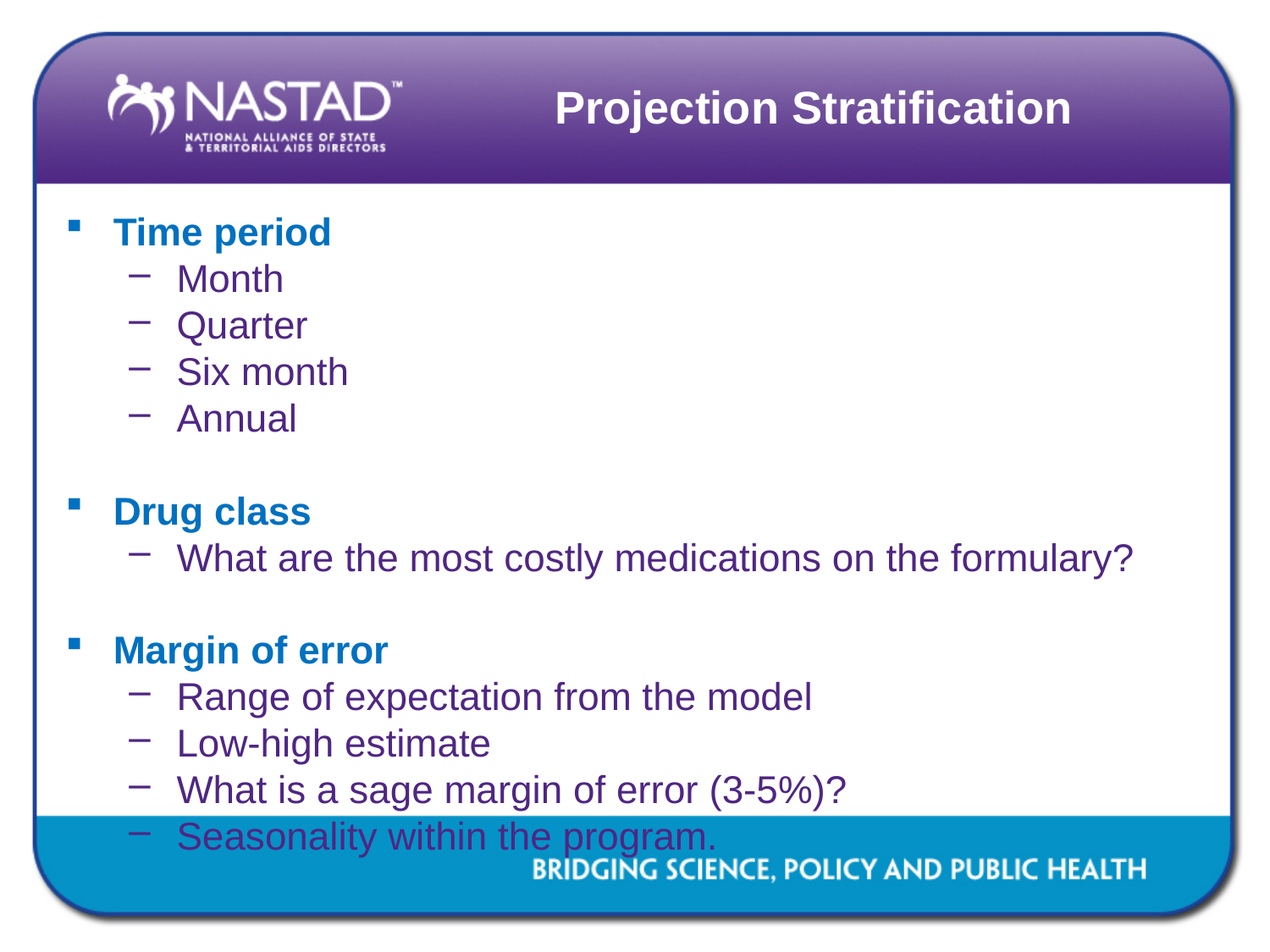

# Projection Stratification
Time period
Month
Quarter
Six month
Annual

Drug class
What are the most costly medications on the formulary?

Margin of error
Range of expectation from the model
Low-high estimate
What is a sage margin of error (3-5%)?
Seasonality within the program.